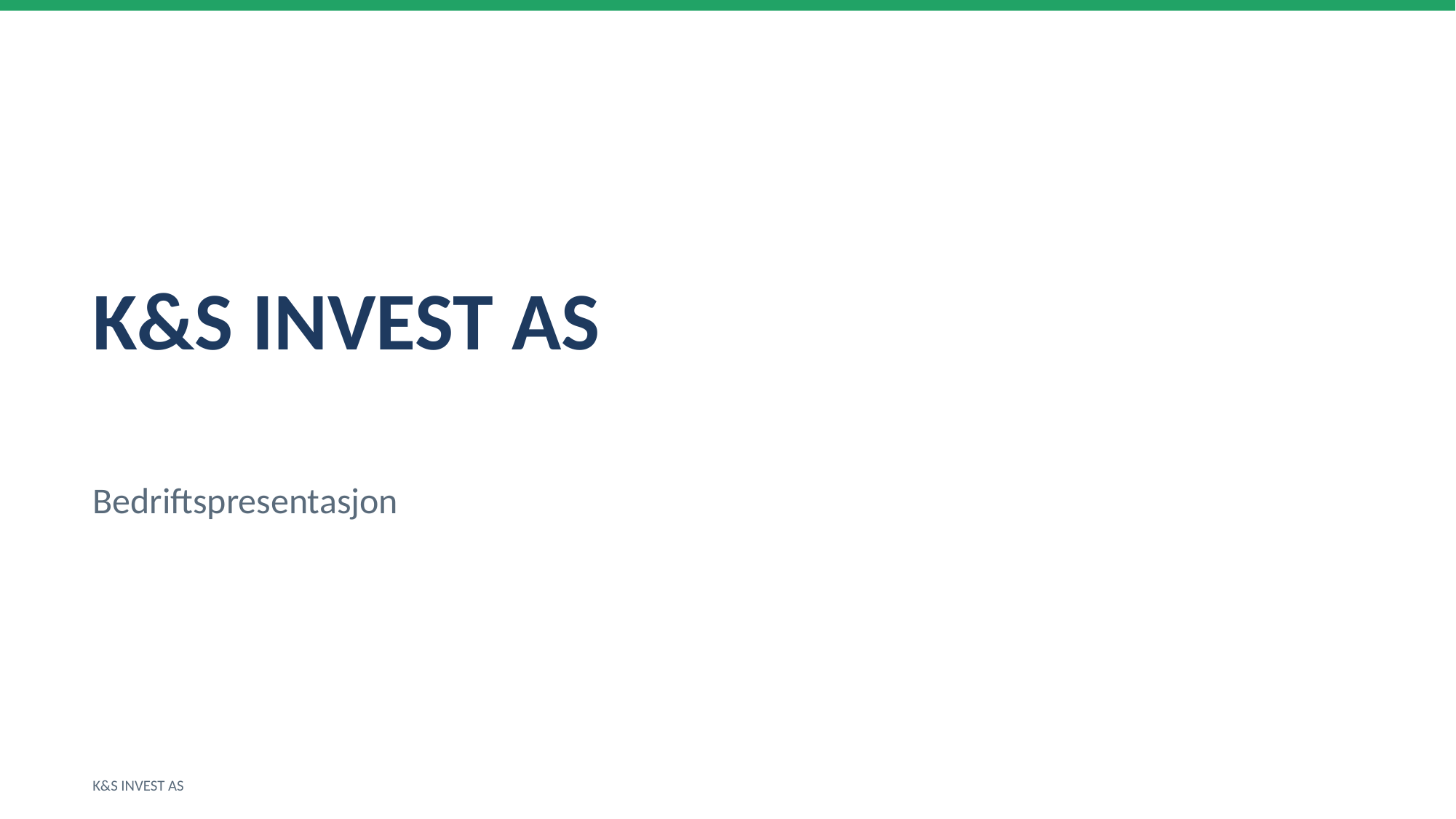

K&S INVEST AS
Bedriftspresentasjon
K&S INVEST AS